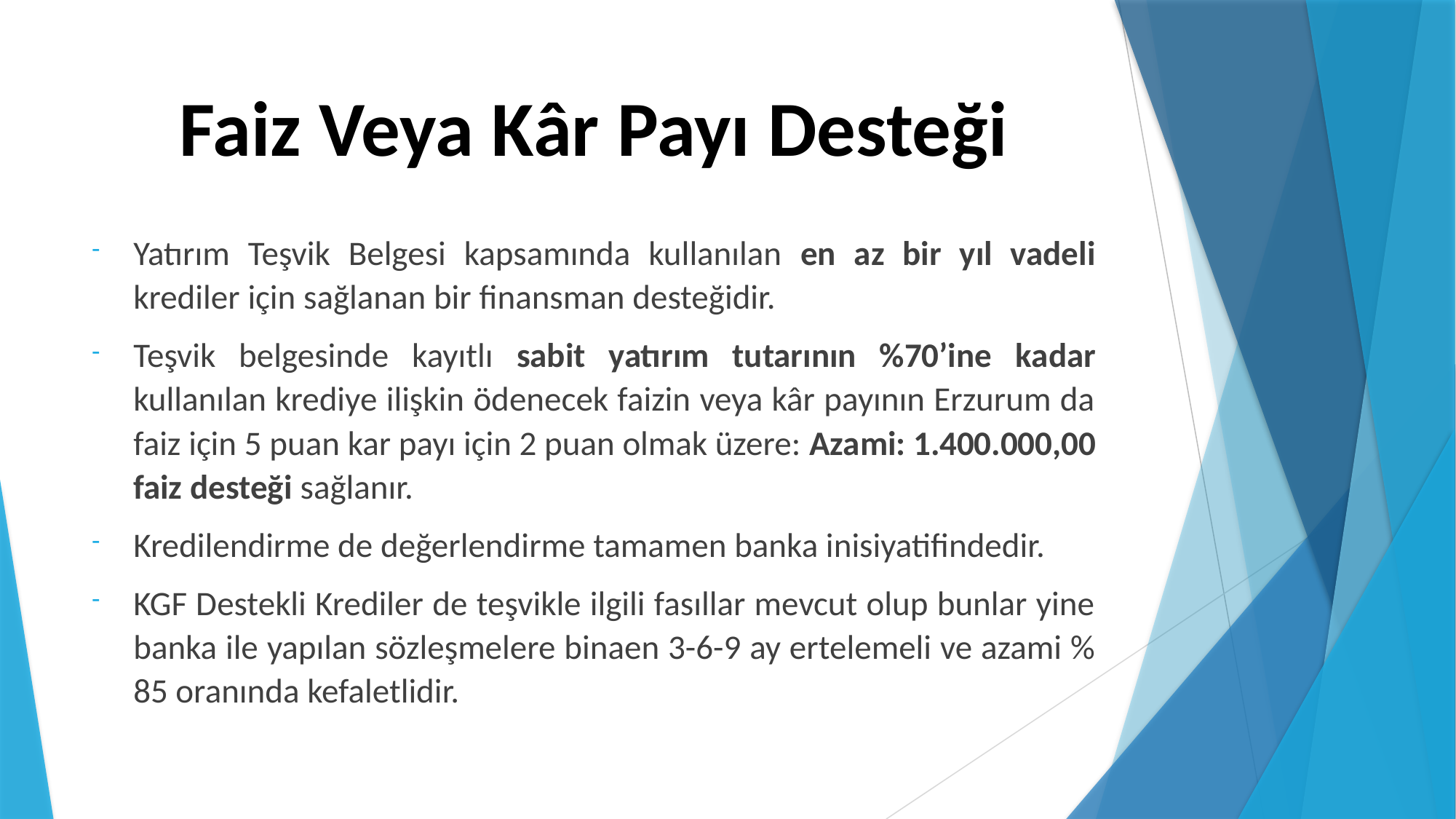

# Faiz Veya Kâr Payı Desteği
Yatırım Teşvik Belgesi kapsamında kullanılan en az bir yıl vadeli krediler için sağlanan bir finansman desteğidir.
Teşvik belgesinde kayıtlı sabit yatırım tutarının %70’ine kadar kullanılan krediye ilişkin ödenecek faizin veya kâr payının Erzurum da faiz için 5 puan kar payı için 2 puan olmak üzere: Azami: 1.400.000,00 faiz desteği sağlanır.
Kredilendirme de değerlendirme tamamen banka inisiyatifindedir.
KGF Destekli Krediler de teşvikle ilgili fasıllar mevcut olup bunlar yine banka ile yapılan sözleşmelere binaen 3-6-9 ay ertelemeli ve azami % 85 oranında kefaletlidir.